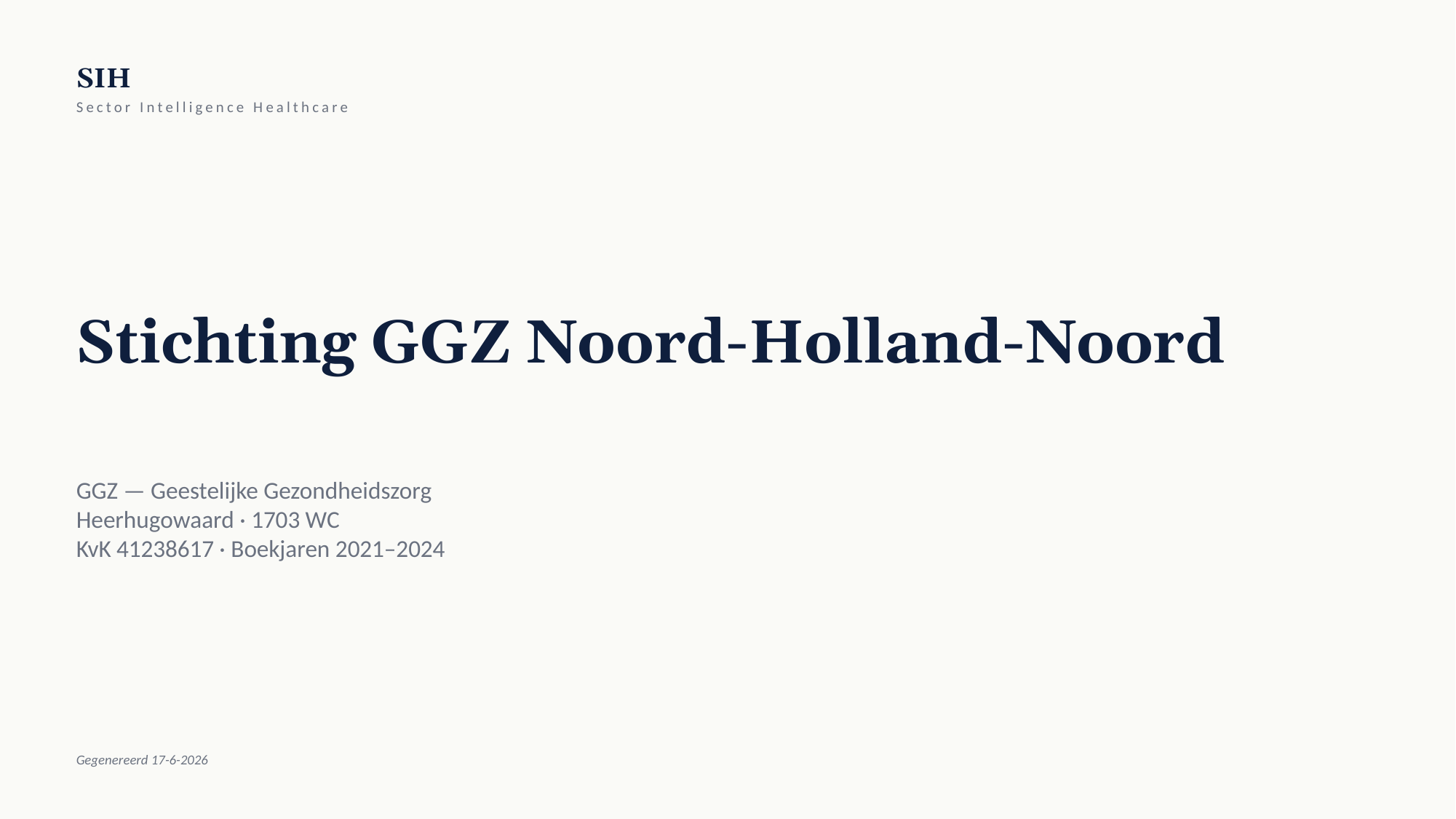

SIH
Sector Intelligence Healthcare
Stichting GGZ Noord-Holland-Noord
GGZ — Geestelijke Gezondheidszorg
Heerhugowaard · 1703 WC
KvK 41238617 · Boekjaren 2021–2024
Gegenereerd 17-6-2026